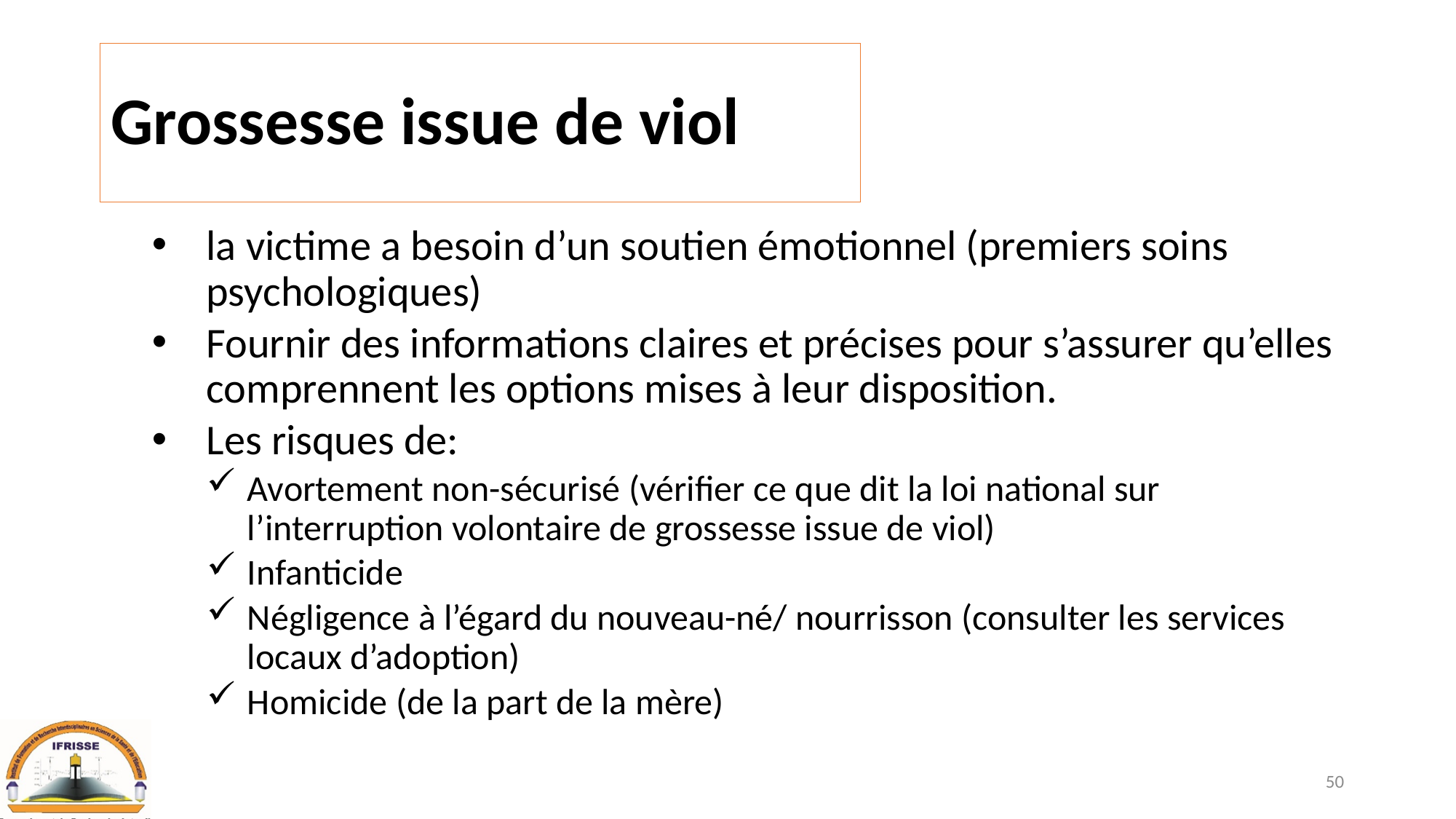

# Grossesse issue de viol
la victime a besoin d’un soutien émotionnel (premiers soins psychologiques)
Fournir des informations claires et précises pour s’assurer qu’elles comprennent les options mises à leur disposition.
Les risques de:
Avortement non-sécurisé (vérifier ce que dit la loi national sur l’interruption volontaire de grossesse issue de viol)
Infanticide
Négligence à l’égard du nouveau-né/ nourrisson (consulter les services locaux d’adoption)
Homicide (de la part de la mère)

50